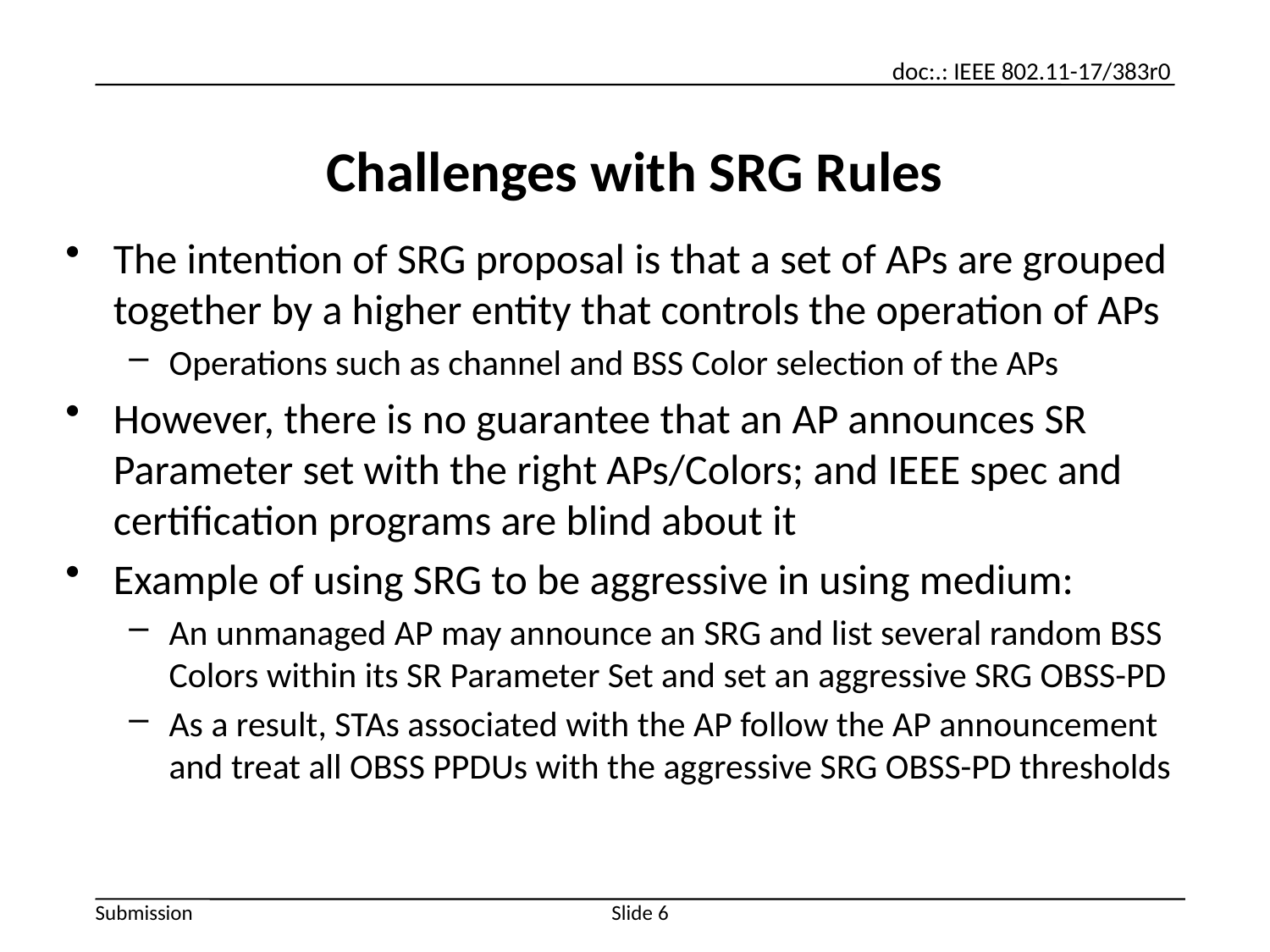

# Challenges with SRG Rules
The intention of SRG proposal is that a set of APs are grouped together by a higher entity that controls the operation of APs
Operations such as channel and BSS Color selection of the APs
However, there is no guarantee that an AP announces SR Parameter set with the right APs/Colors; and IEEE spec and certification programs are blind about it
Example of using SRG to be aggressive in using medium:
An unmanaged AP may announce an SRG and list several random BSS Colors within its SR Parameter Set and set an aggressive SRG OBSS-PD
As a result, STAs associated with the AP follow the AP announcement and treat all OBSS PPDUs with the aggressive SRG OBSS-PD thresholds
Slide 6